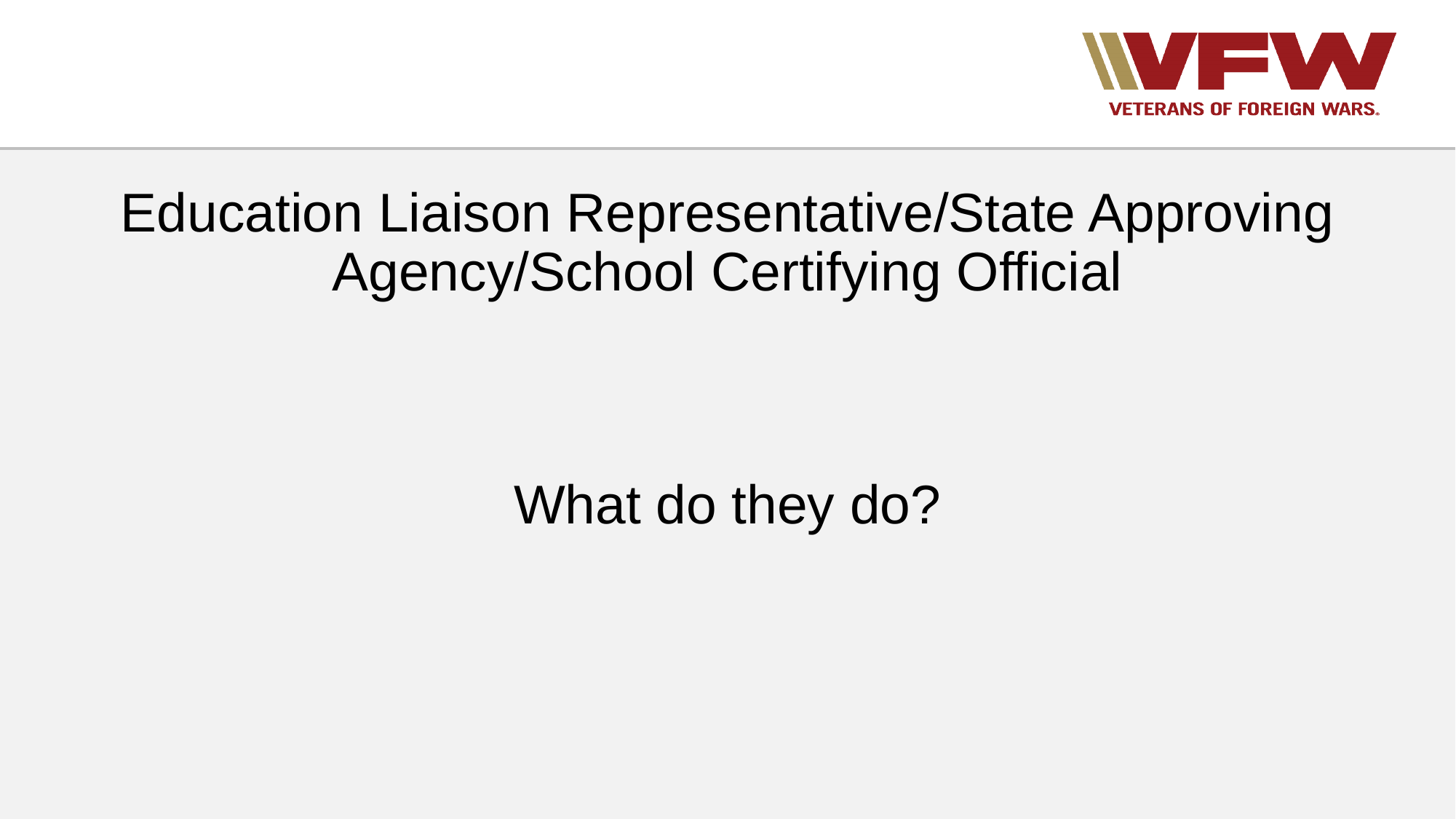

# Education Liaison Representative/State Approving Agency/School Certifying Official
What do they do?